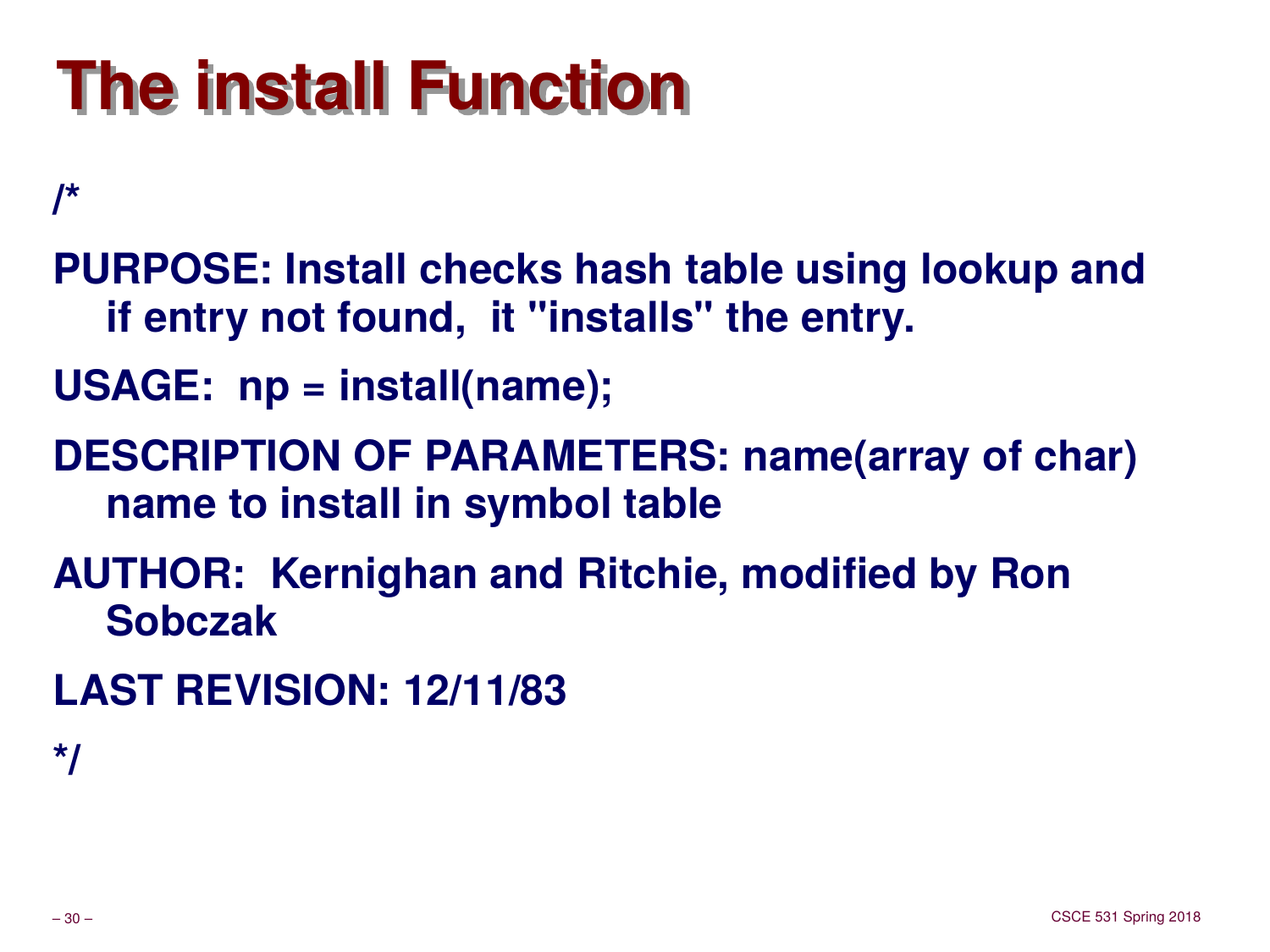

# The install Function
/*
PURPOSE: Install checks hash table using lookup and if entry not found,  it "installs" the entry.
USAGE:  np = install(name);
DESCRIPTION OF PARAMETERS: name(array of char) name to install in symbol table
AUTHOR:  Kernighan and Ritchie, modified by Ron Sobczak
LAST REVISION: 12/11/83
*/